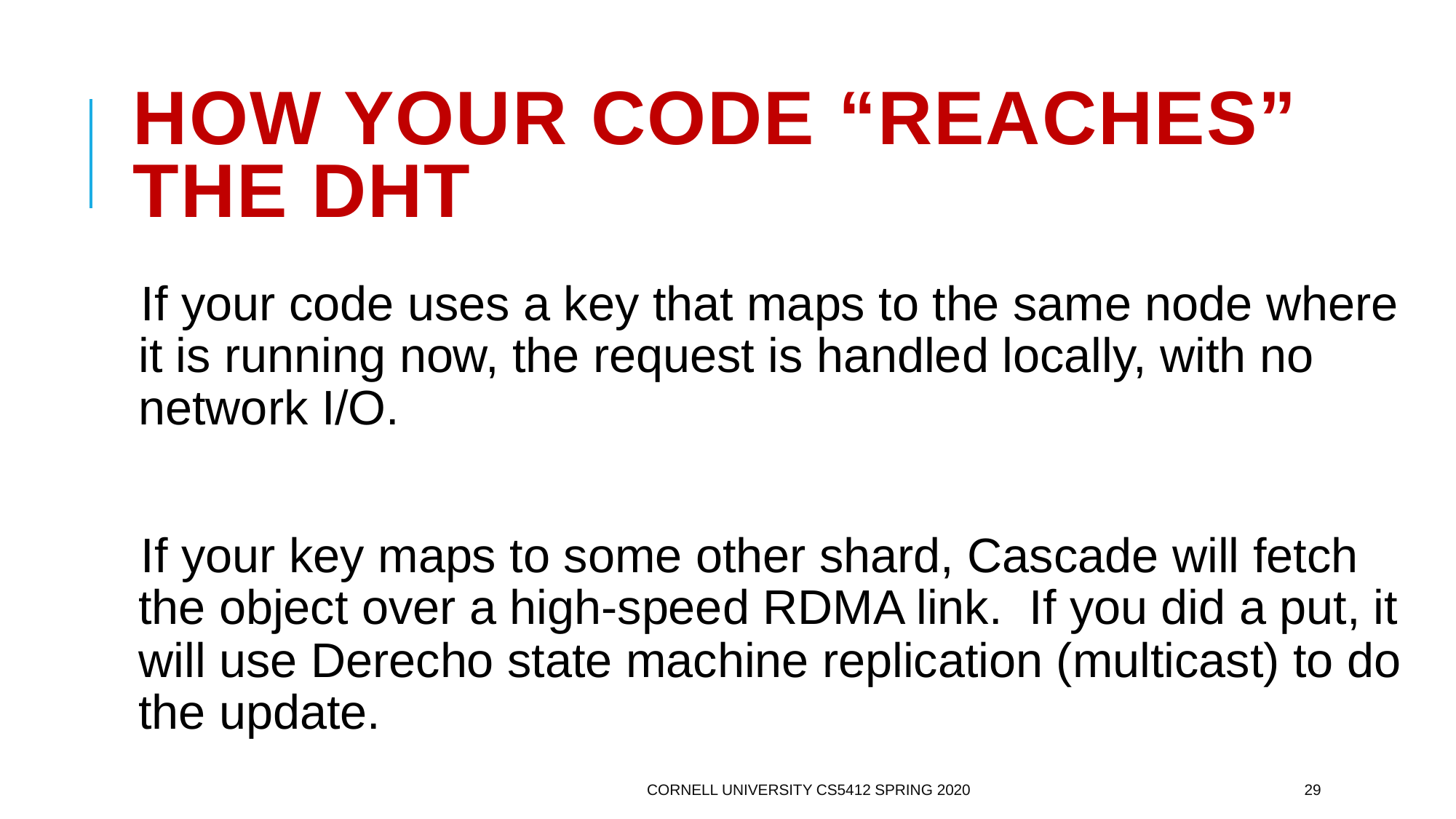

# How your code “reaches” the DHT
If your code uses a key that maps to the same node where it is running now, the request is handled locally, with no network I/O.

If your key maps to some other shard, Cascade will fetch the object over a high-speed RDMA link.  If you did a put, it will use Derecho state machine replication (multicast) to do the update.
Cornell University CS5412 Spring 2020
29